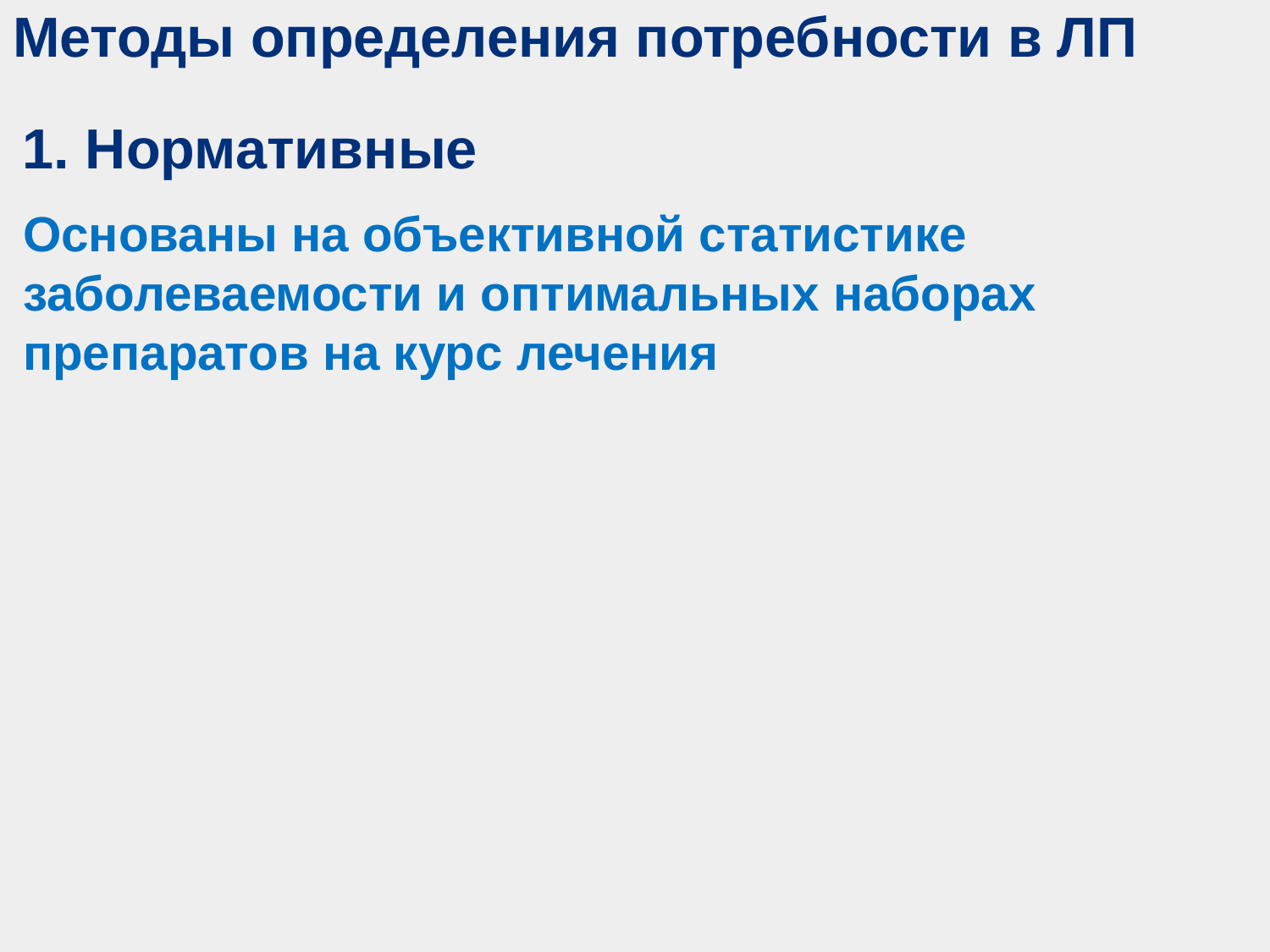

# Методы определения потребности в ЛП
1. Нормативные
Основаны на объективной статистике заболеваемости и оптимальных наборах препаратов на курс лечения